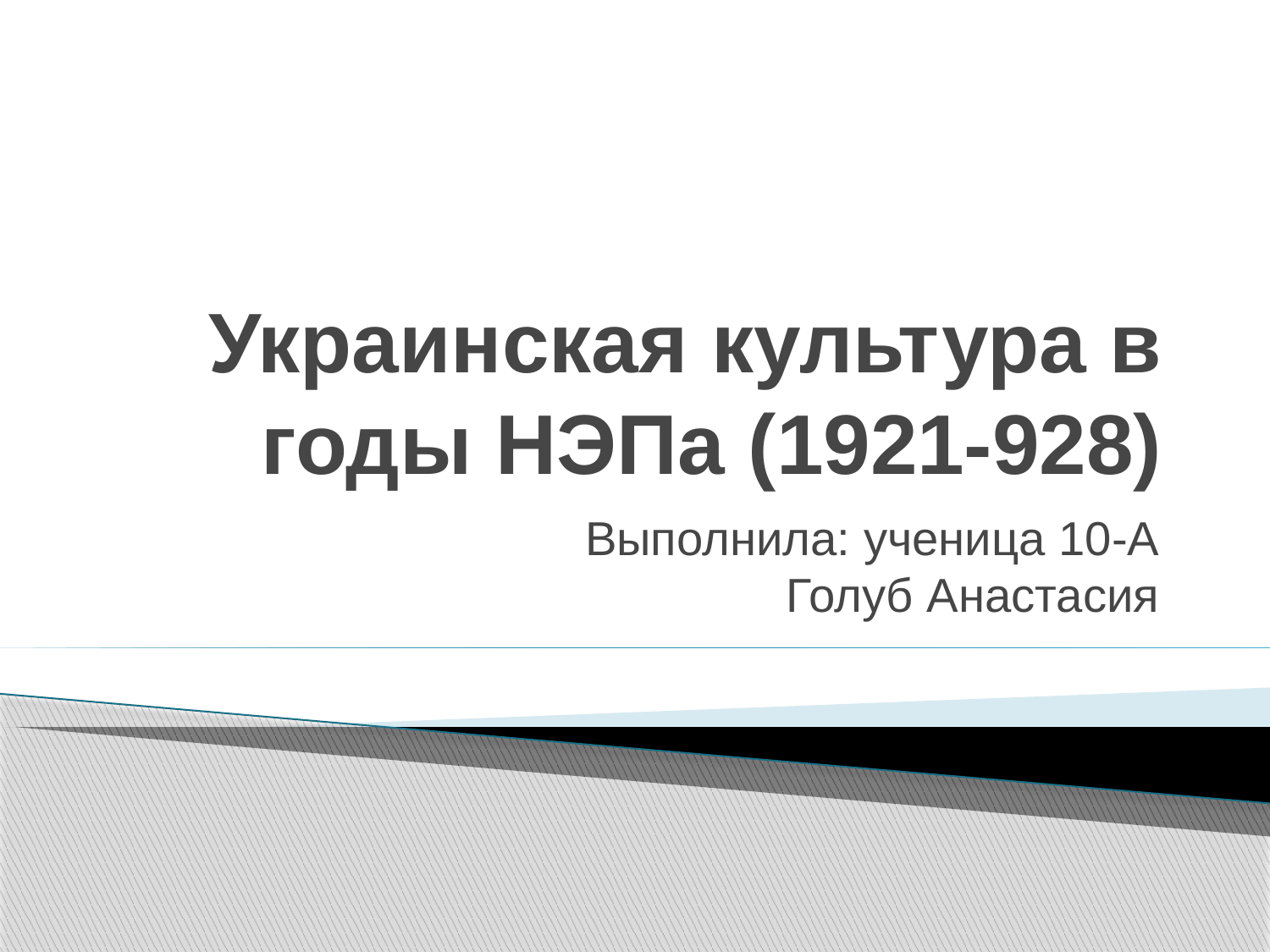

# Украинская культура в годы НЭПа (1921-928)
Выполнила: ученица 10-А
Голуб Анастасия